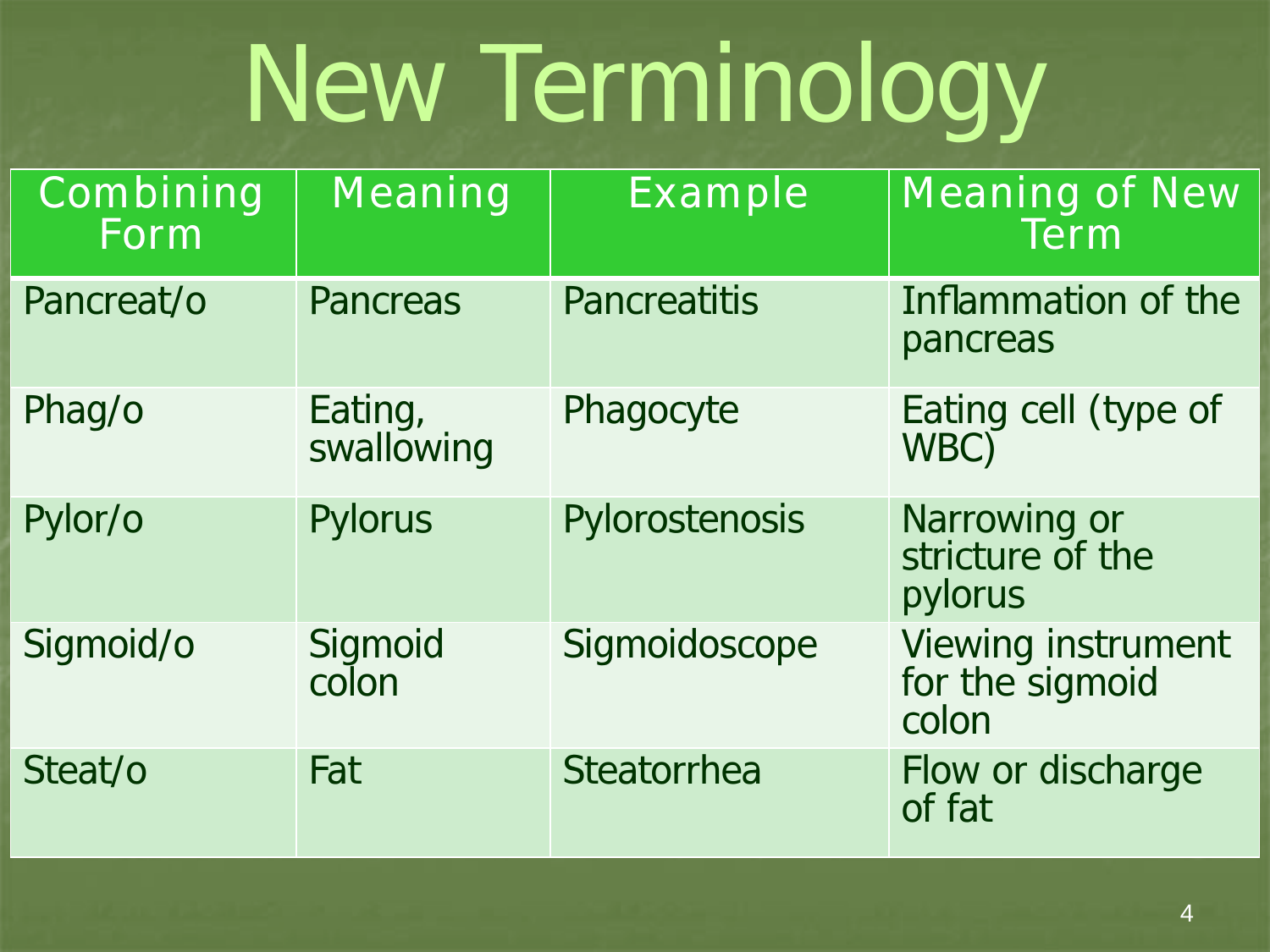

# New Terminology
| Combining Form | Meaning | Example | Meaning of New Term |
| --- | --- | --- | --- |
| Pancreat/o | Pancreas | Pancreatitis | Inflammation of the pancreas |
| Phag/o | Eating, swallowing | Phagocyte | Eating cell (type of WBC) |
| Pylor/o | Pylorus | Pylorostenosis | Narrowing or stricture of the pylorus |
| Sigmoid/o | Sigmoid colon | Sigmoidoscope | Viewing instrument for the sigmoid colon |
| Steat/o | Fat | Steatorrhea | Flow or discharge of fat |
4